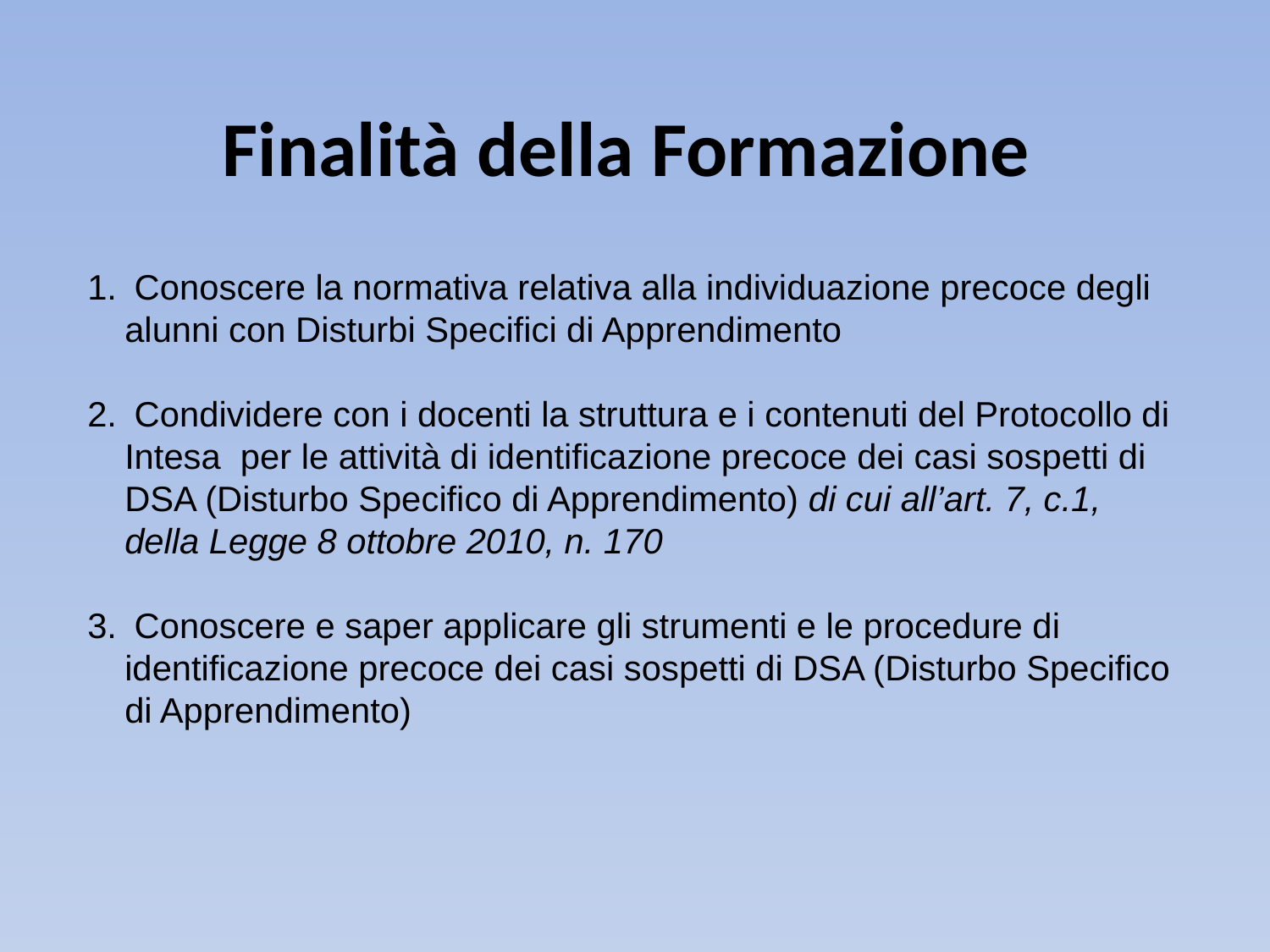

# Finalità della Formazione
 Conoscere la normativa relativa alla individuazione precoce degli alunni con Disturbi Specifici di Apprendimento

 Condividere con i docenti la struttura e i contenuti del Protocollo di Intesa  per le attività di identificazione precoce dei casi sospetti di DSA (Disturbo Specifico di Apprendimento) di cui all’art. 7, c.1, della Legge 8 ottobre 2010, n. 170

 Conoscere e saper applicare gli strumenti e le procedure di identificazione precoce dei casi sospetti di DSA (Disturbo Specifico di Apprendimento)